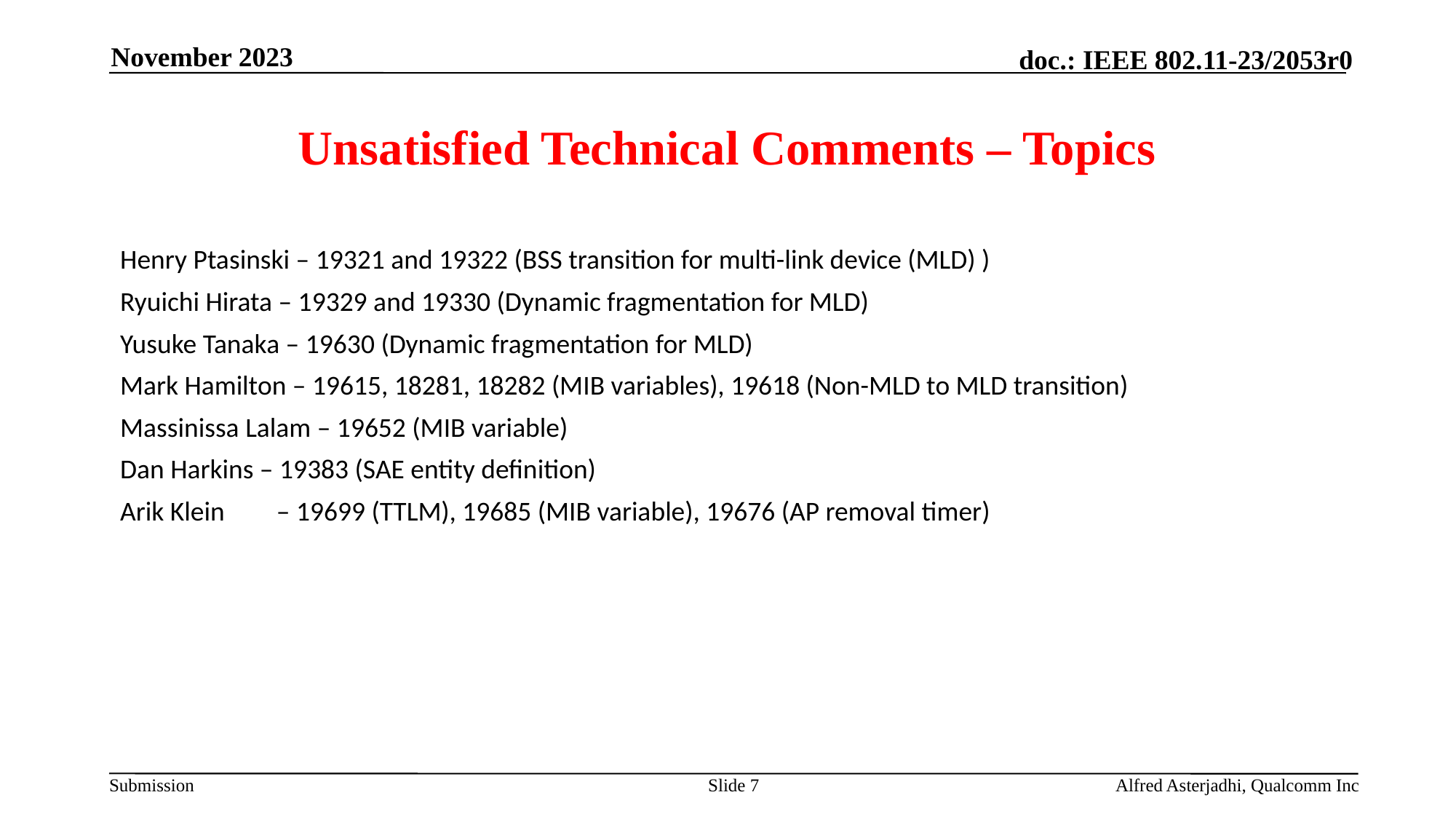

November 2023
# Unsatisfied Technical Comments – Topics
Henry Ptasinski – 19321 and 19322 (BSS transition for multi-link device (MLD) )
Ryuichi Hirata – 19329 and 19330 (Dynamic fragmentation for MLD)
Yusuke Tanaka – 19630 (Dynamic fragmentation for MLD)
Mark Hamilton – 19615, 18281, 18282 (MIB variables), 19618 (Non-MLD to MLD transition)
Massinissa Lalam – 19652 (MIB variable)
Dan Harkins – 19383 (SAE entity definition)
Arik Klein	 – 19699 (TTLM), 19685 (MIB variable), 19676 (AP removal timer)

Slide 7
Alfred Asterjadhi, Qualcomm Inc